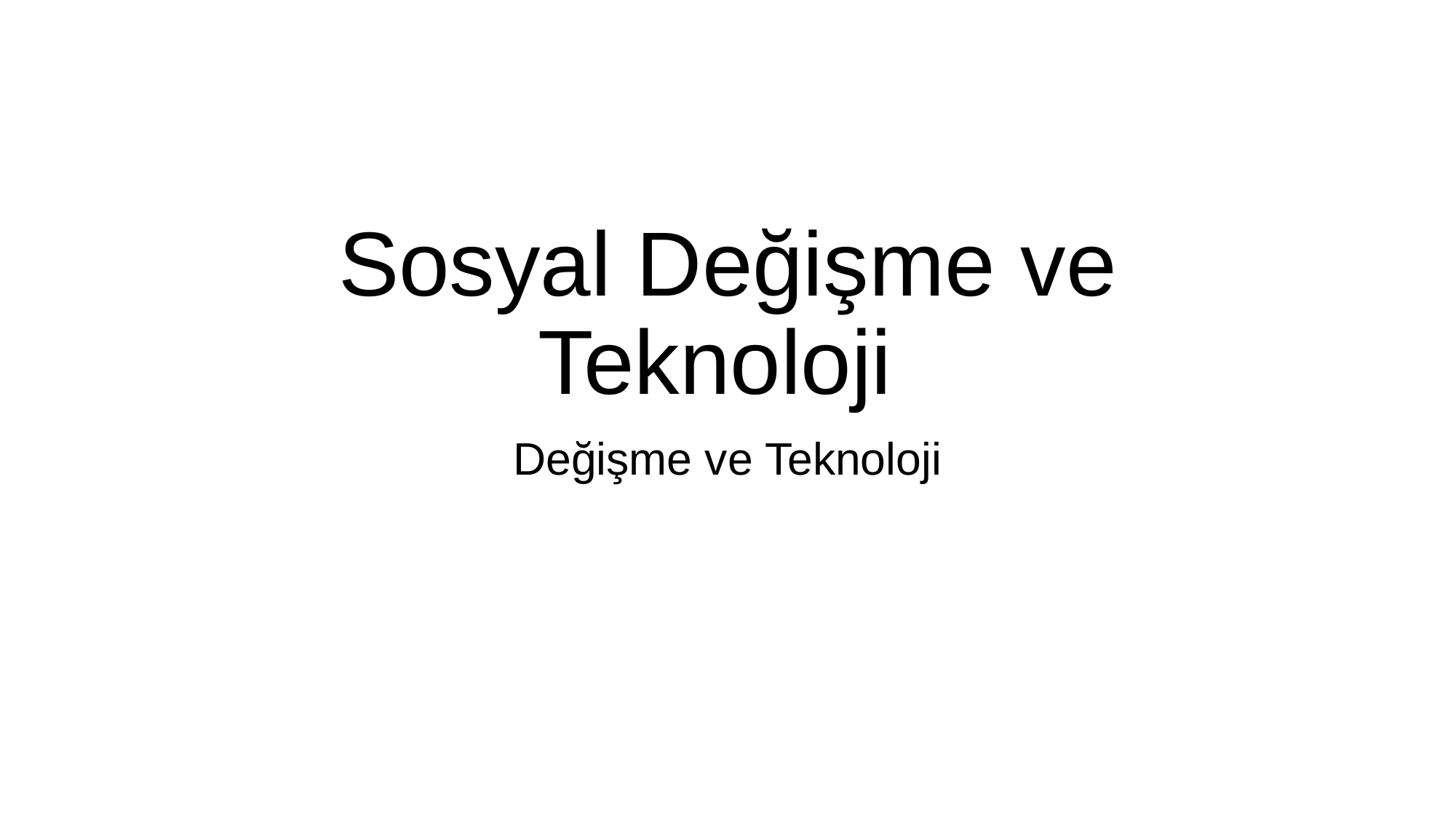

# Sosyal Değişme ve Teknoloji
Değişme ve Teknoloji